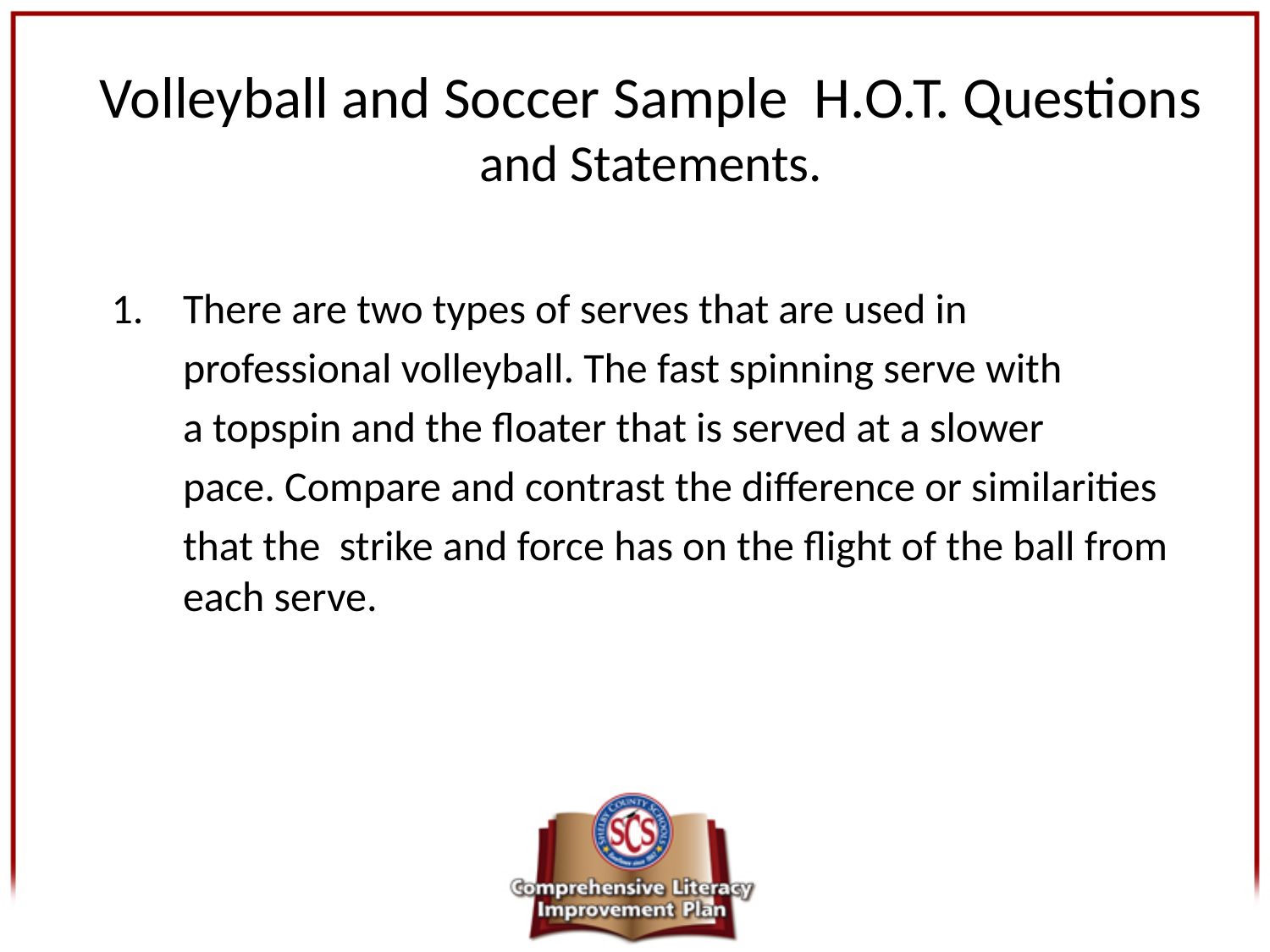

# Volleyball and Soccer Sample  H.O.T. Questions and Statements.
There are two types of serves that are used in
	professional volleyball. The fast spinning serve with
	a topspin and the floater that is served at a slower
	pace. Compare and contrast the difference or similarities
	that the  strike and force has on the flight of the ball from each serve.